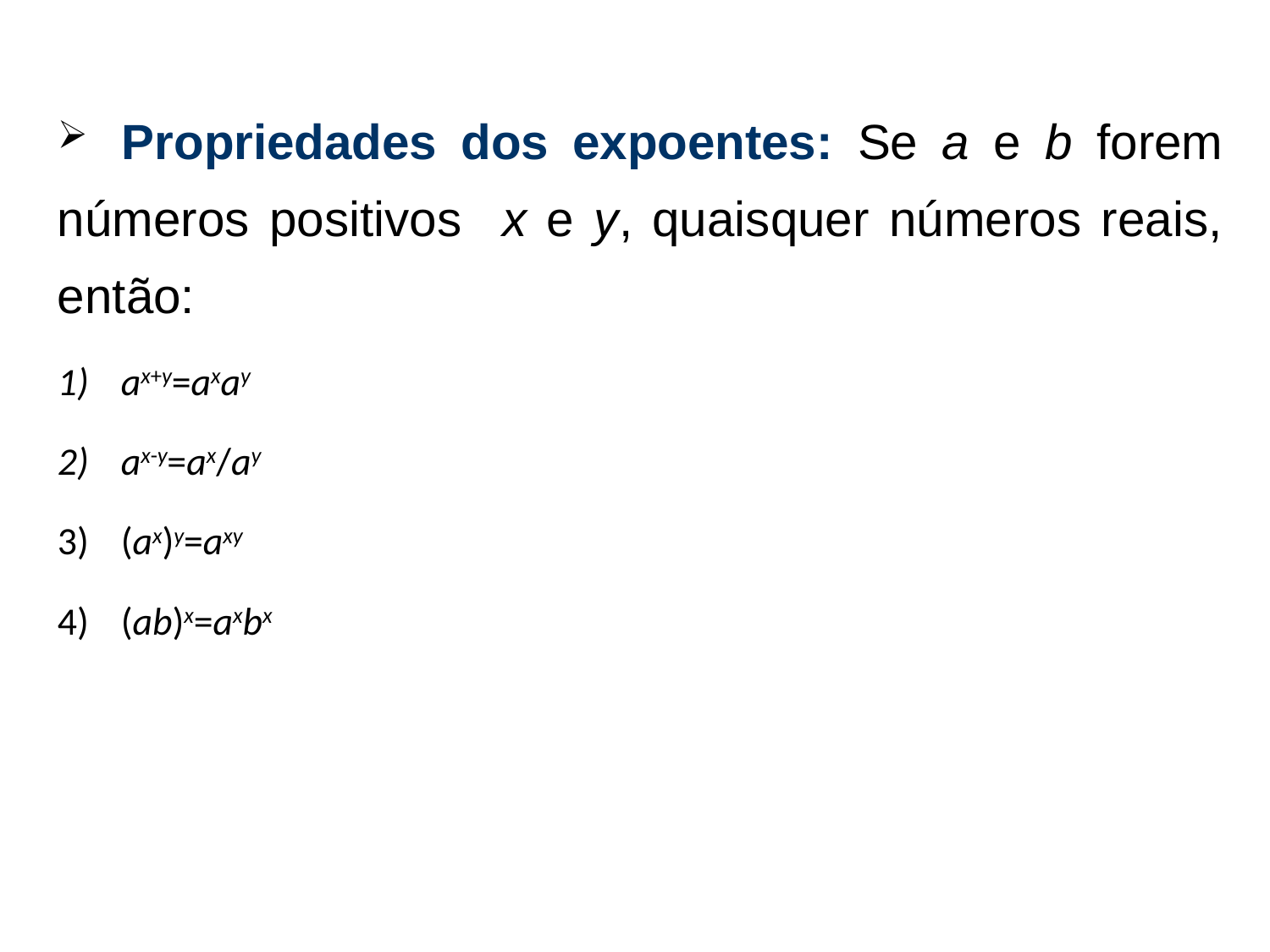

Propriedades dos expoentes: Se a e b forem números positivos  x e y, quaisquer números reais, então:
ax+y=axay
ax-y=ax/ay
(ax)y=axy
(ab)x=axbx